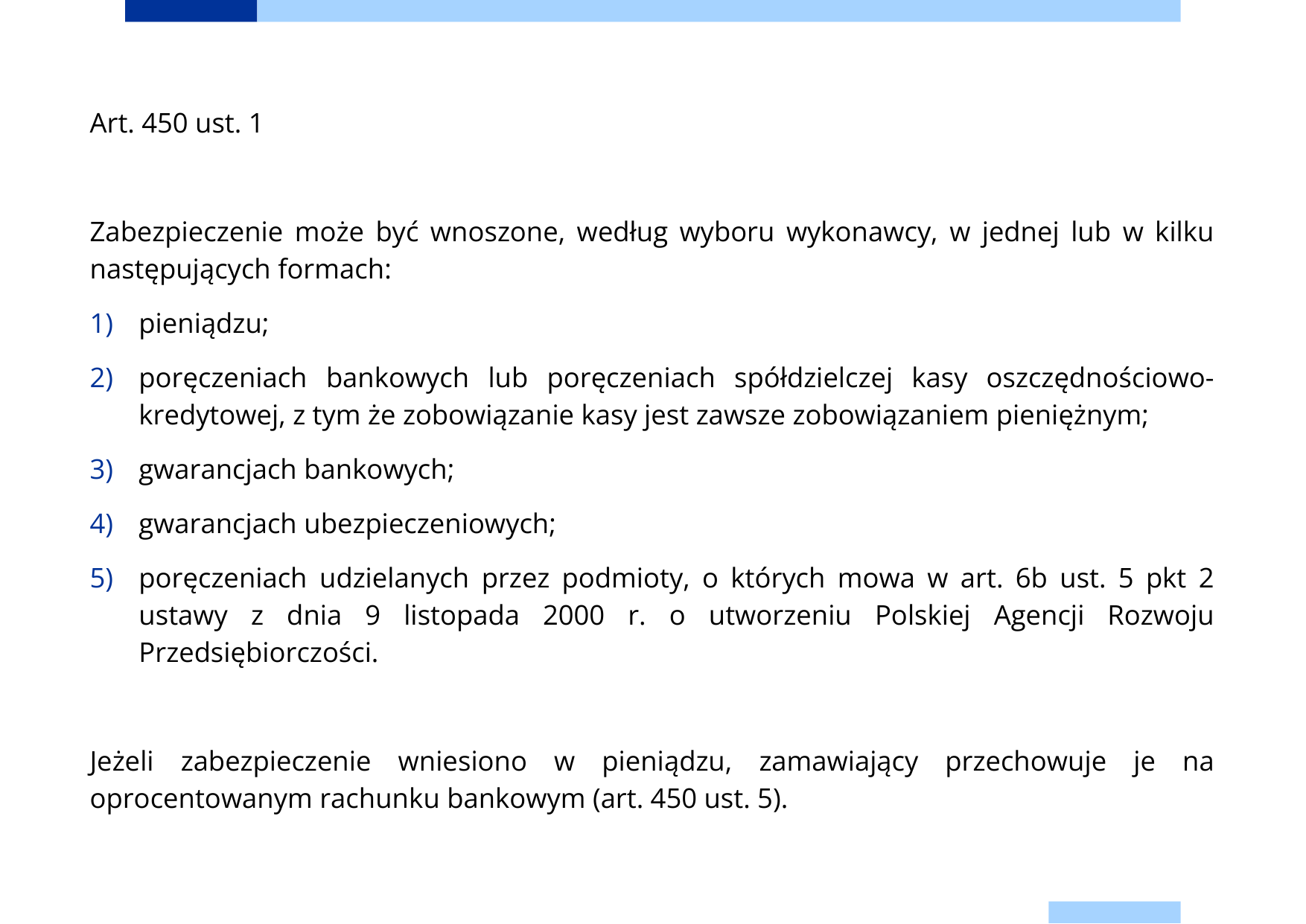

Art. 450 ust. 1

Zabezpieczenie może być wnoszone, według wyboru wykonawcy, w jednej lub w kilku następujących formach:
pieniądzu;
poręczeniach bankowych lub poręczeniach spółdzielczej kasy oszczędnościowo-kredytowej, z tym że zobowiązanie kasy jest zawsze zobowiązaniem pieniężnym;
gwarancjach bankowych;
gwarancjach ubezpieczeniowych;
poręczeniach udzielanych przez podmioty, o których mowa w art. 6b ust. 5 pkt 2 ustawy z dnia 9 listopada 2000 r. o utworzeniu Polskiej Agencji Rozwoju Przedsiębiorczości.

Jeżeli zabezpieczenie wniesiono w pieniądzu, zamawiający przechowuje je na oprocentowanym rachunku bankowym (art. 450 ust. 5).